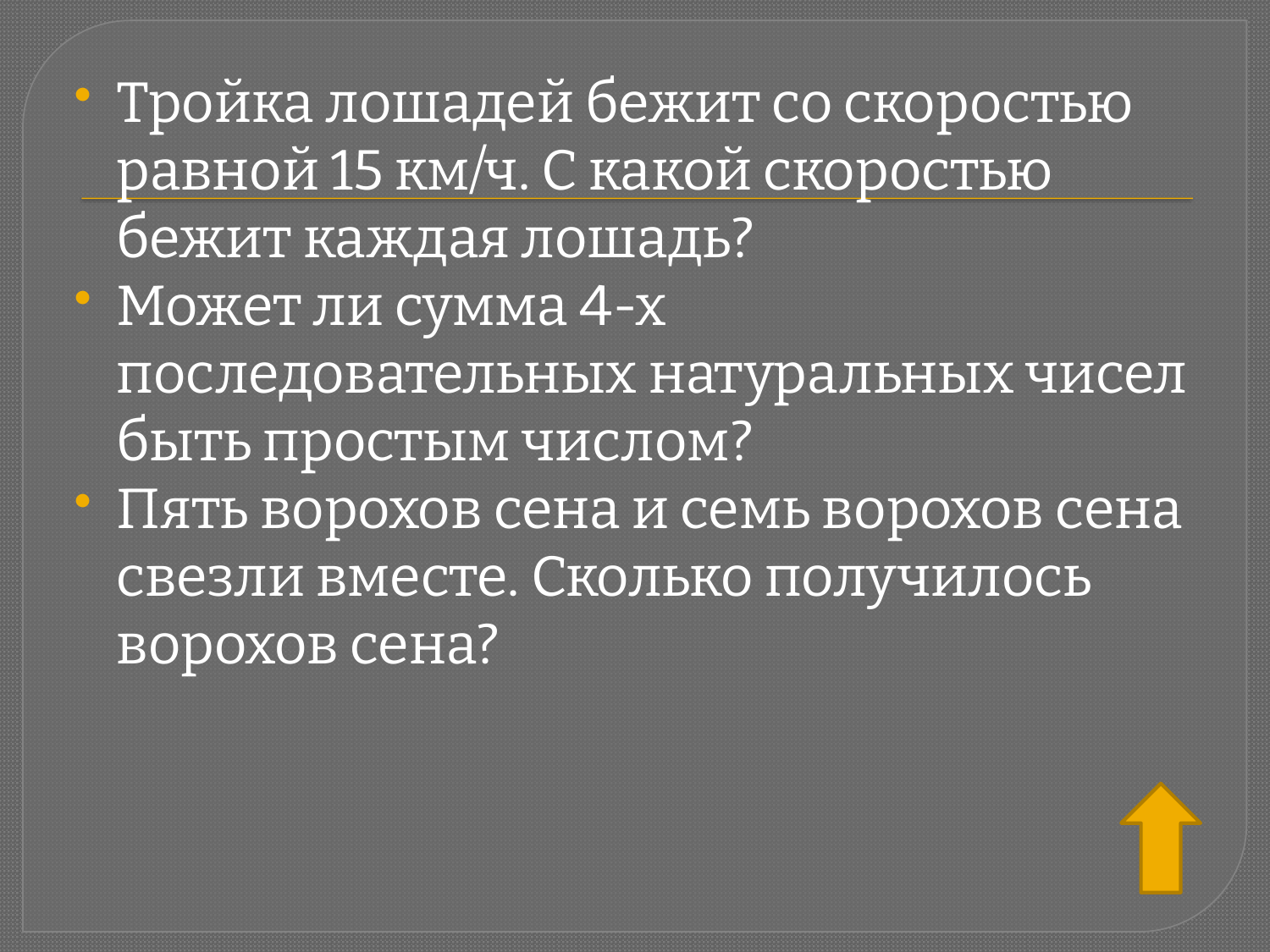

Тройка лошадей бежит со скоростью равной 15 км/ч. С какой скоростью бежит каждая лошадь?
Может ли сумма 4-х последовательных натуральных чисел быть простым числом?
Пять ворохов сена и семь ворохов сена свезли вместе. Сколько получилось ворохов сена?